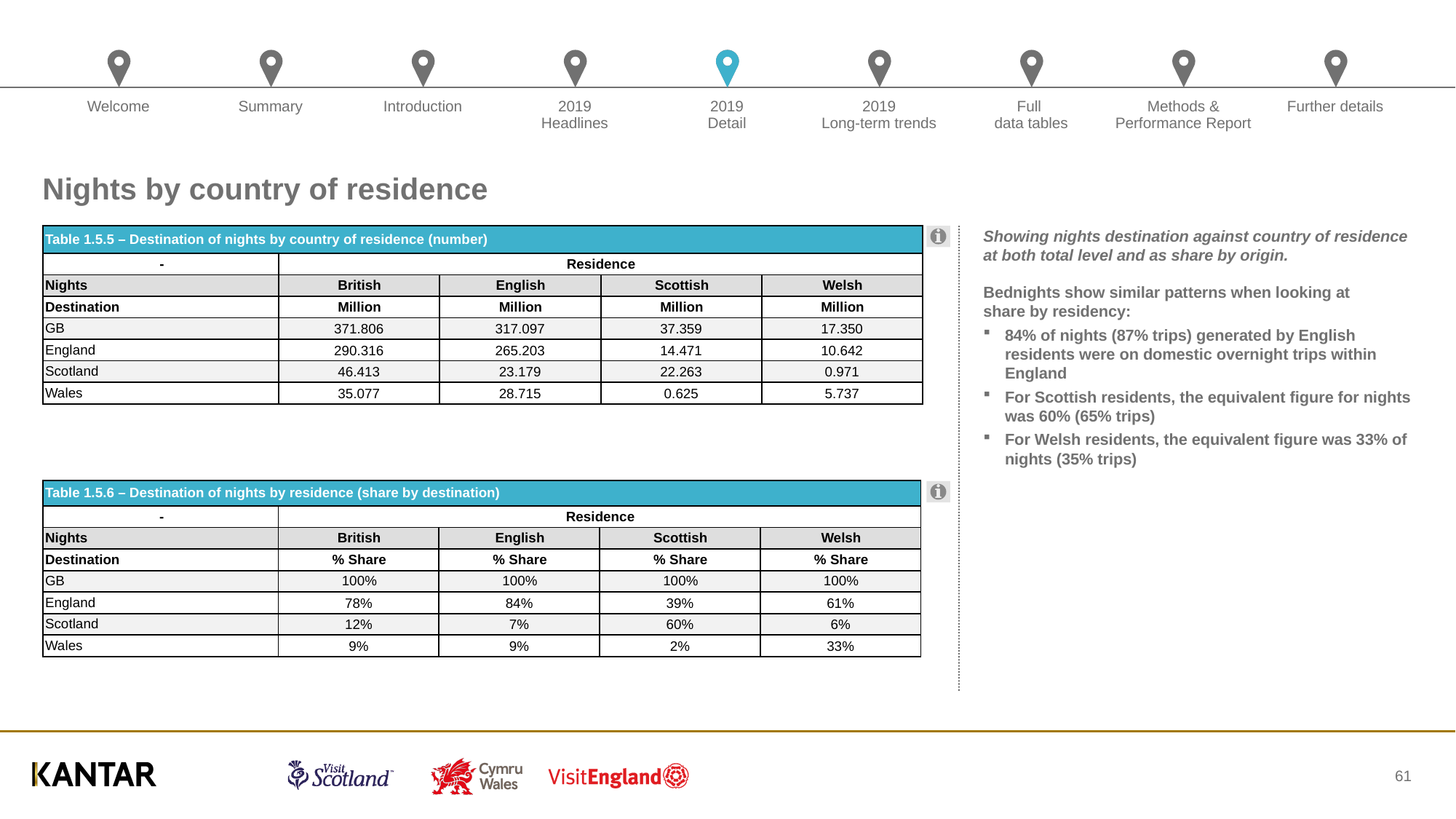

# Nights by country of residence

| Table 1.5.5 – Destination of nights by country of residence (number) |  |  |  |  |
| --- | --- | --- | --- | --- |
| - | Residence |  |  |  |
| Nights | British | English | Scottish | Welsh |
| Destination | Million | Million | Million | Million |
| GB | 371.806 | 317.097 | 37.359 | 17.350 |
| England | 290.316 | 265.203 | 14.471 | 10.642 |
| Scotland | 46.413 | 23.179 | 22.263 | 0.971 |
| Wales | 35.077 | 28.715 | 0.625 | 5.737 |
Showing nights destination against country of residence at both total level and as share by origin.
Bednights show similar patterns when looking at share by residency:
84% of nights (87% trips) generated by English residents were on domestic overnight trips within England
For Scottish residents, the equivalent figure for nights was 60% (65% trips)
For Welsh residents, the equivalent figure was 33% of nights (35% trips)

| Table 1.5.6 – Destination of nights by residence (share by destination) |  |  |  |  |
| --- | --- | --- | --- | --- |
| - | Residence |  |  |  |
| Nights | British | English | Scottish | Welsh |
| Destination | % Share | % Share | % Share | % Share |
| GB | 100% | 100% | 100% | 100% |
| England | 78% | 84% | 39% | 61% |
| Scotland | 12% | 7% | 60% | 6% |
| Wales | 9% | 9% | 2% | 33% |

61